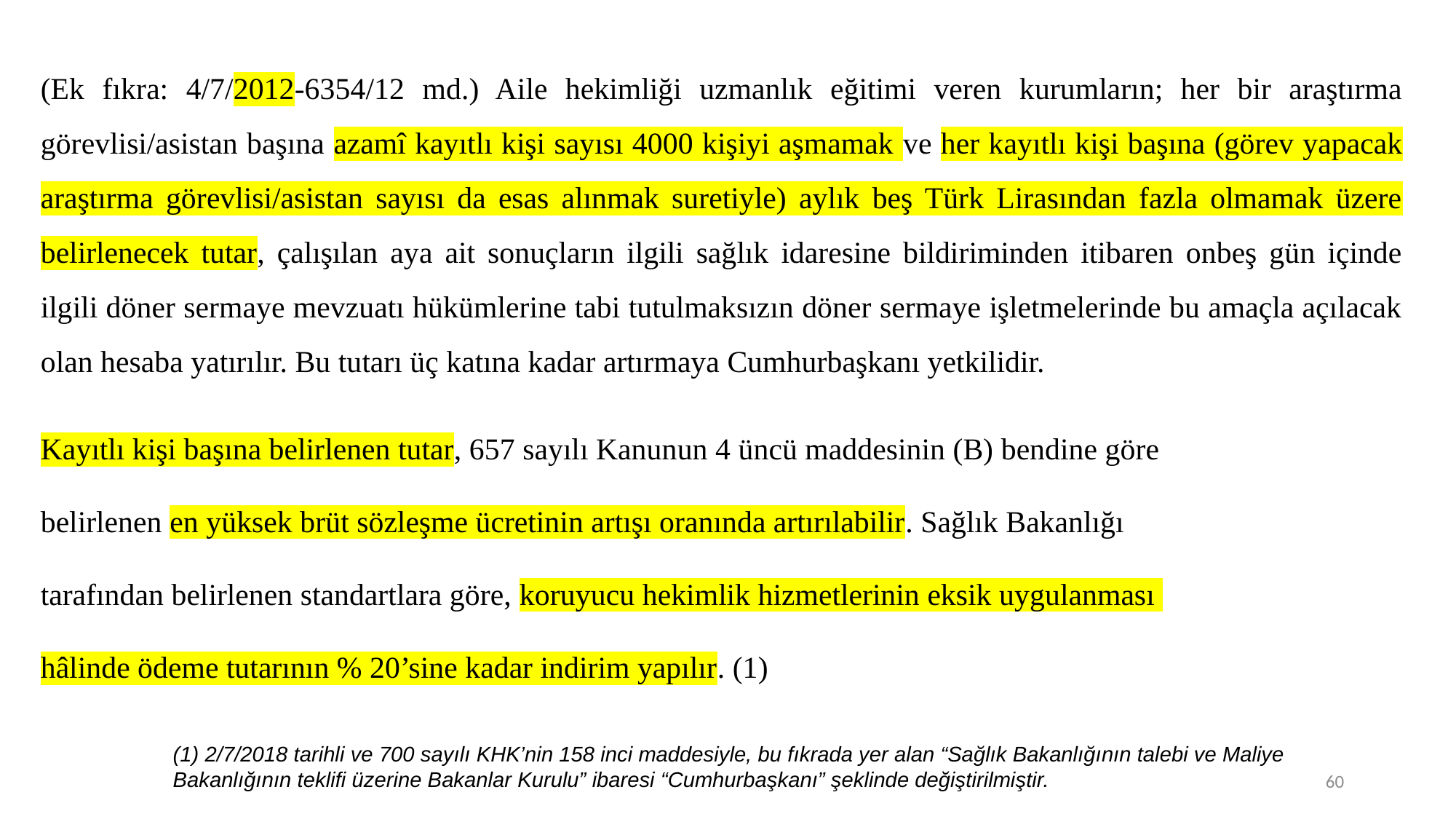

(Ek fıkra: 4/7/2012-6354/12 md.) Aile hekimliği uzmanlık eğitimi veren kurumların; her bir araştırma görevlisi/asistan başına azamî kayıtlı kişi sayısı 4000 kişiyi aşmamak ve her kayıtlı kişi başına (görev yapacak araştırma görevlisi/asistan sayısı da esas alınmak suretiyle) aylık beş Türk Lirasından fazla olmamak üzere belirlenecek tutar, çalışılan aya ait sonuçların ilgili sağlık idaresine bildiriminden itibaren onbeş gün içinde ilgili döner sermaye mevzuatı hükümlerine tabi tutulmaksızın döner sermaye işletmelerinde bu amaçla açılacak olan hesaba yatırılır. Bu tutarı üç katına kadar artırmaya Cumhurbaşkanı yetkilidir.
Kayıtlı kişi başına belirlenen tutar, 657 sayılı Kanunun 4 üncü maddesinin (B) bendine göre

belirlenen en yüksek brüt sözleşme ücretinin artışı oranında artırılabilir. Sağlık Bakanlığı

tarafından belirlenen standartlara göre, koruyucu hekimlik hizmetlerinin eksik uygulanması

hâlinde ödeme tutarının % 20’sine kadar indirim yapılır. (1)
(1) 2/7/2018 tarihli ve 700 sayılı KHK’nin 158 inci maddesiyle, bu fıkrada yer alan “Sağlık Bakanlığının talebi ve Maliye
Bakanlığının teklifi üzerine Bakanlar Kurulu” ibaresi “Cumhurbaşkanı” şeklinde değiştirilmiştir.
60